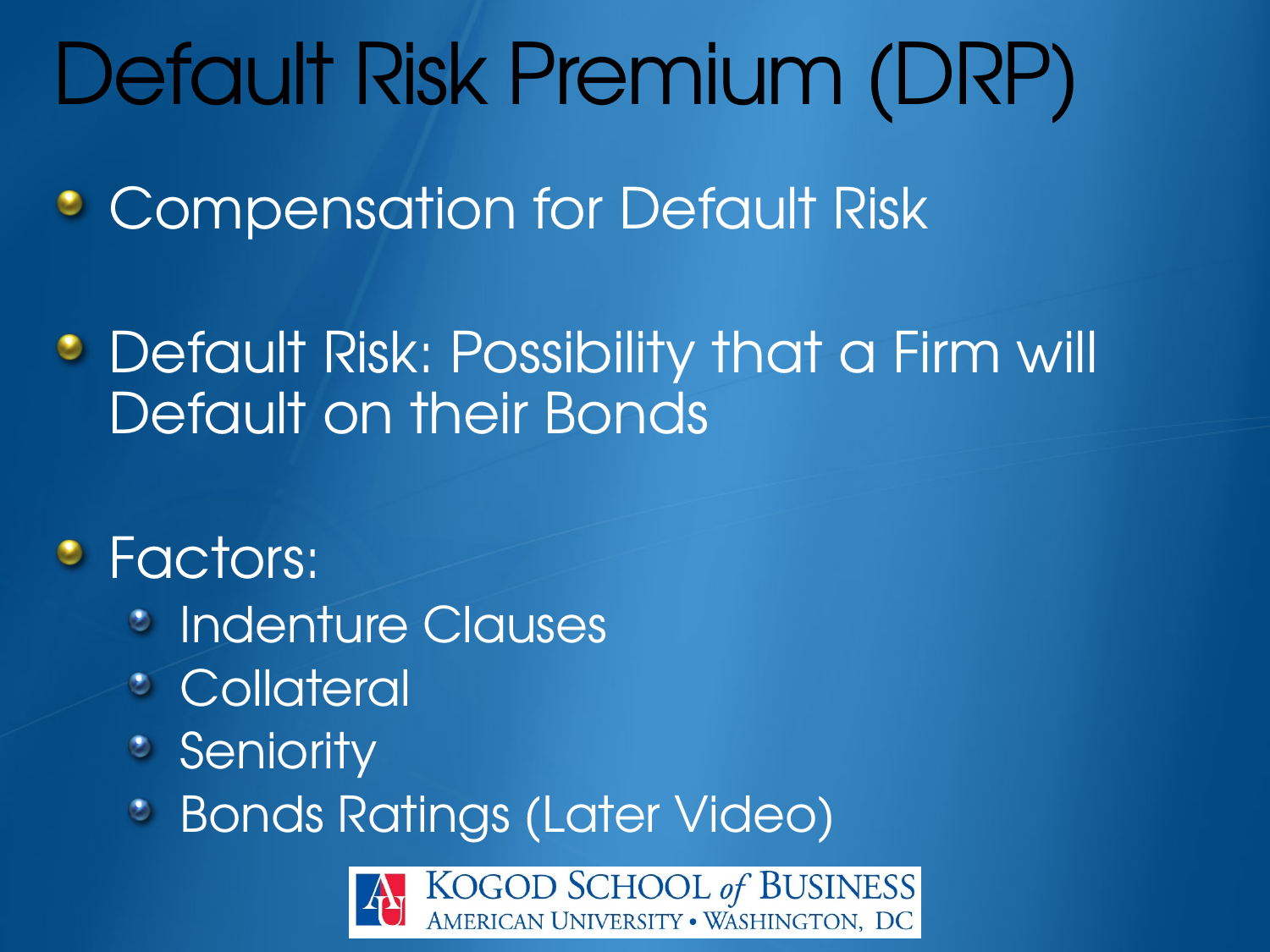

# Default Risk Premium (DRP)
Compensation for Default Risk

Default Risk: Possibility that a Firm will Default on their Bonds

Factors:
Indenture Clauses
Collateral
Seniority
Bonds Ratings (Later Video)